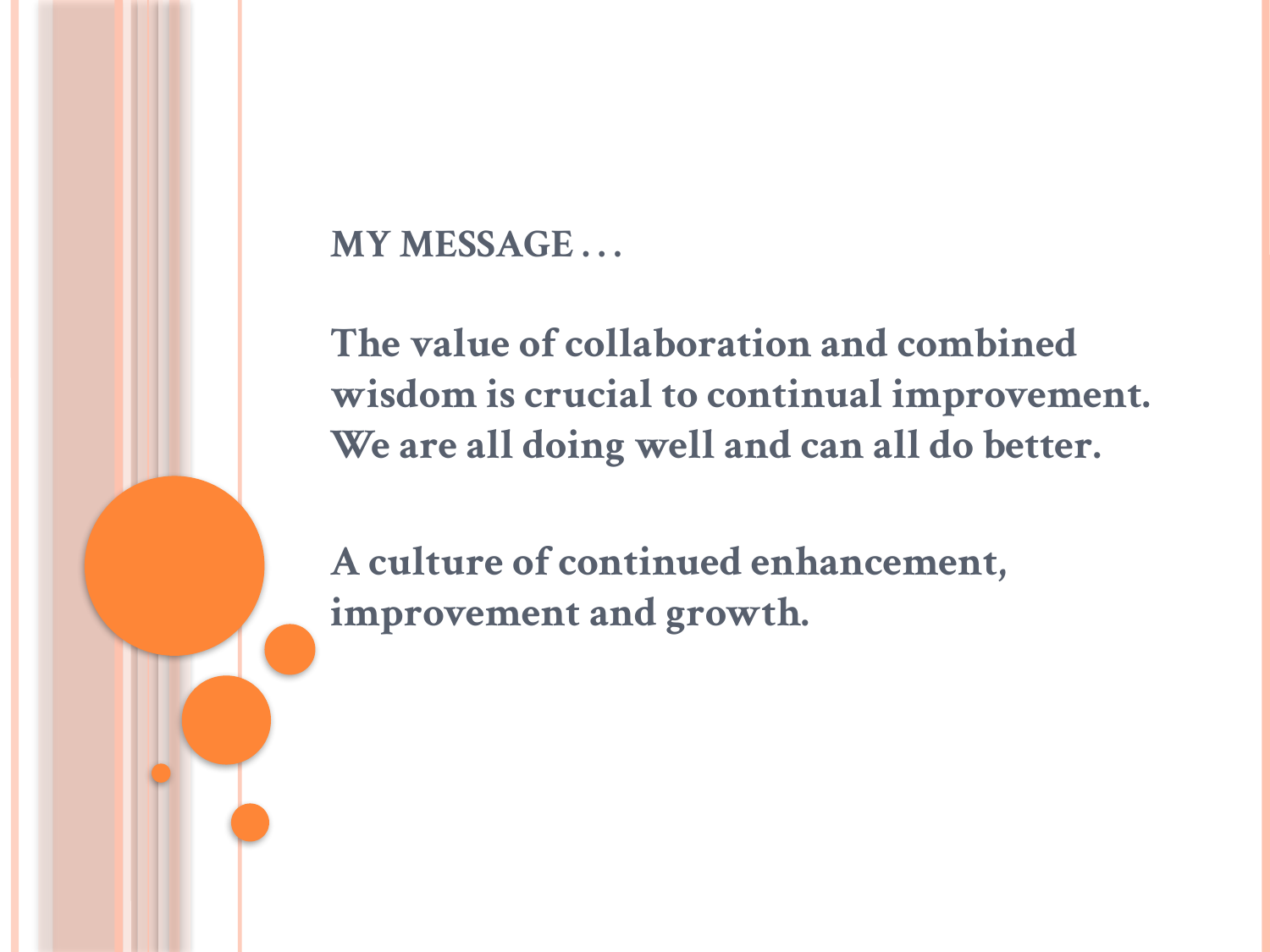

# My message . . .
The value of collaboration and combined wisdom is crucial to continual improvement. We are all doing well and can all do better.

A culture of continued enhancement, improvement and growth.